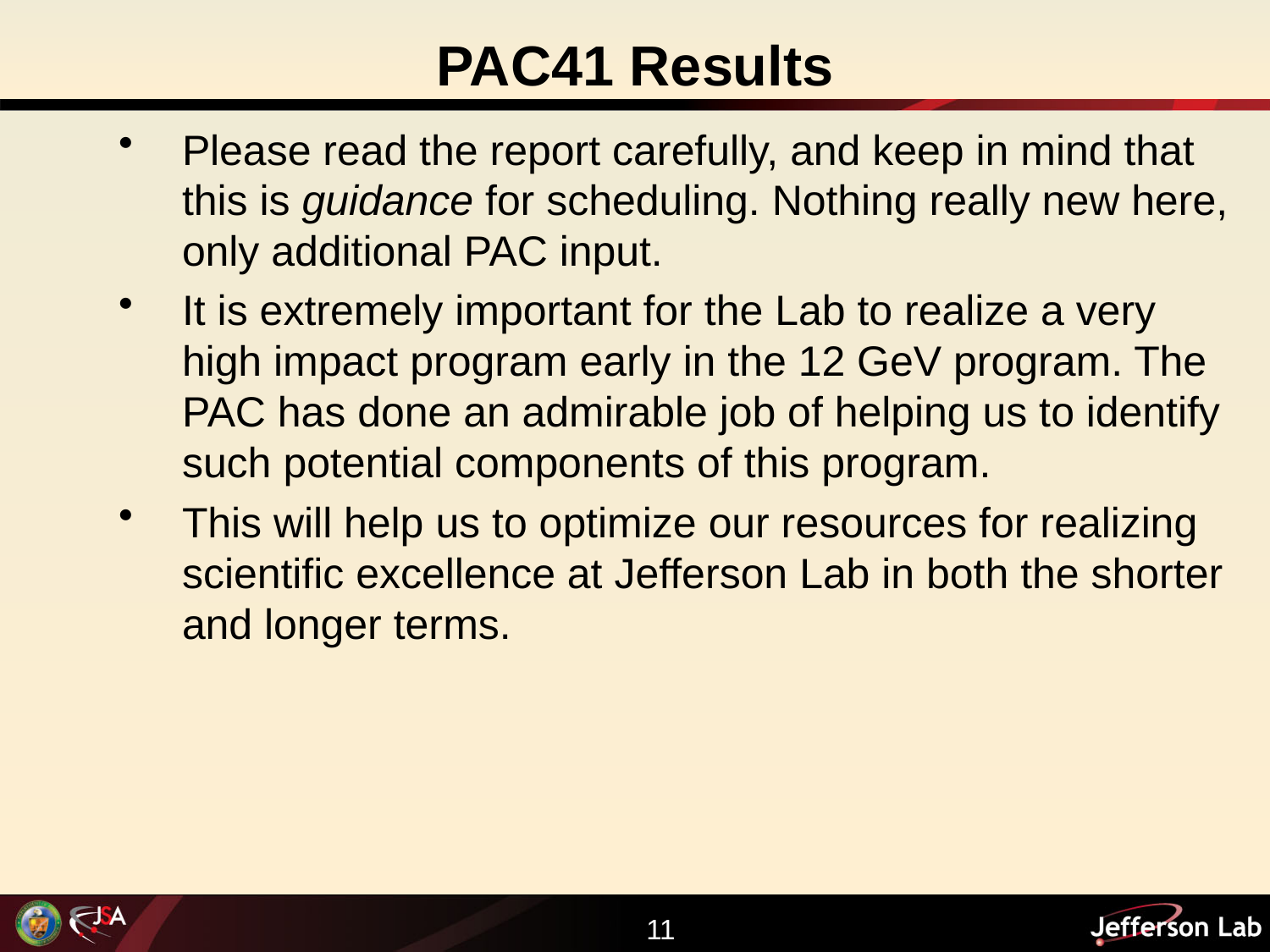

# PAC41 Results
Please read the report carefully, and keep in mind that this is guidance for scheduling. Nothing really new here, only additional PAC input.
It is extremely important for the Lab to realize a very high impact program early in the 12 GeV program. The PAC has done an admirable job of helping us to identify such potential components of this program.
This will help us to optimize our resources for realizing scientific excellence at Jefferson Lab in both the shorter and longer terms.